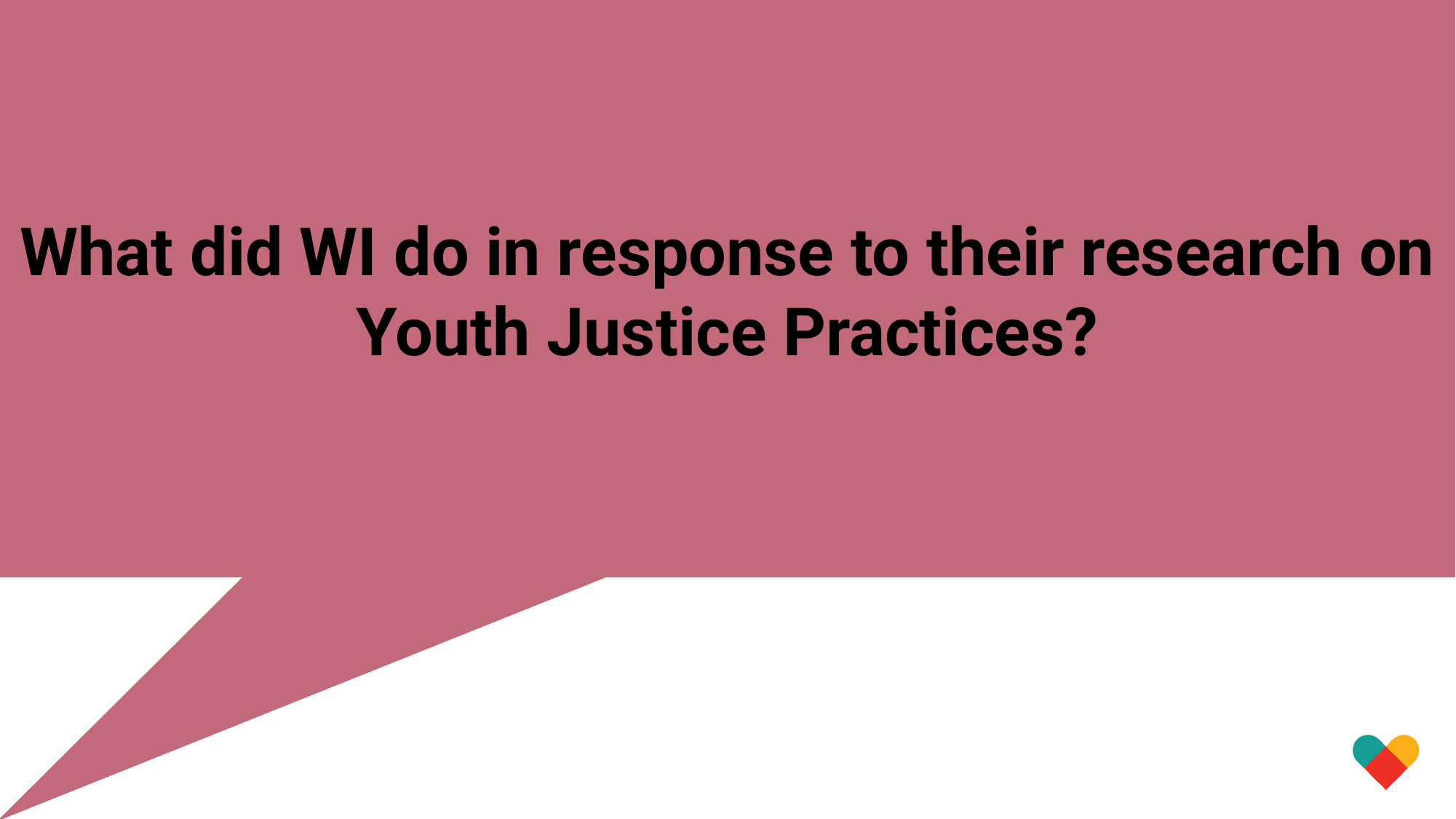

What did WI do in response to their research on Youth Justice Practices?